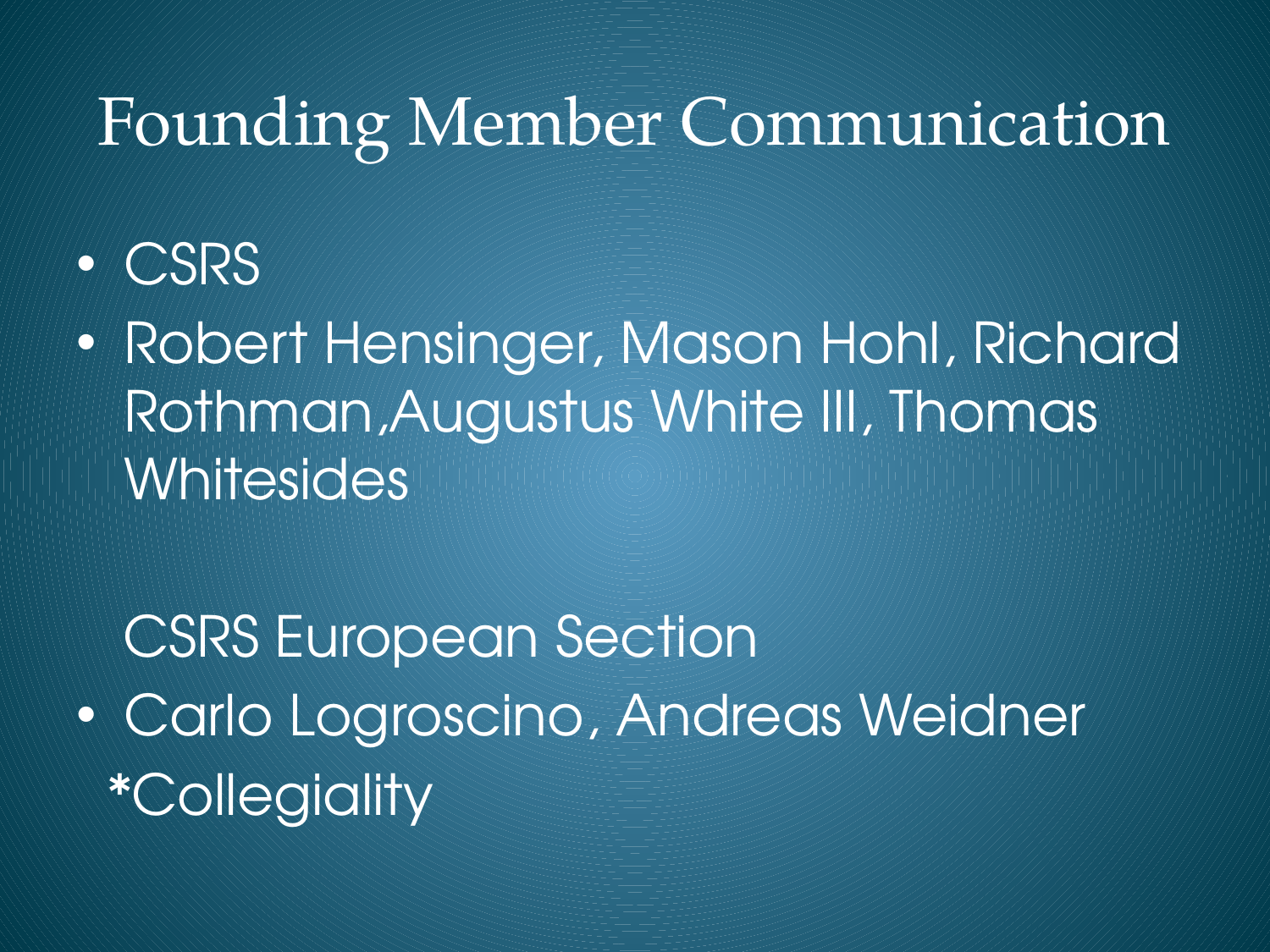

# Founding Member Communication
CSRS
Robert Hensinger, Mason Hohl, Richard Rothman,Augustus White III, Thomas Whitesides

   CSRS European Section
Carlo Logroscino, Andreas Weidner
  *Collegiality